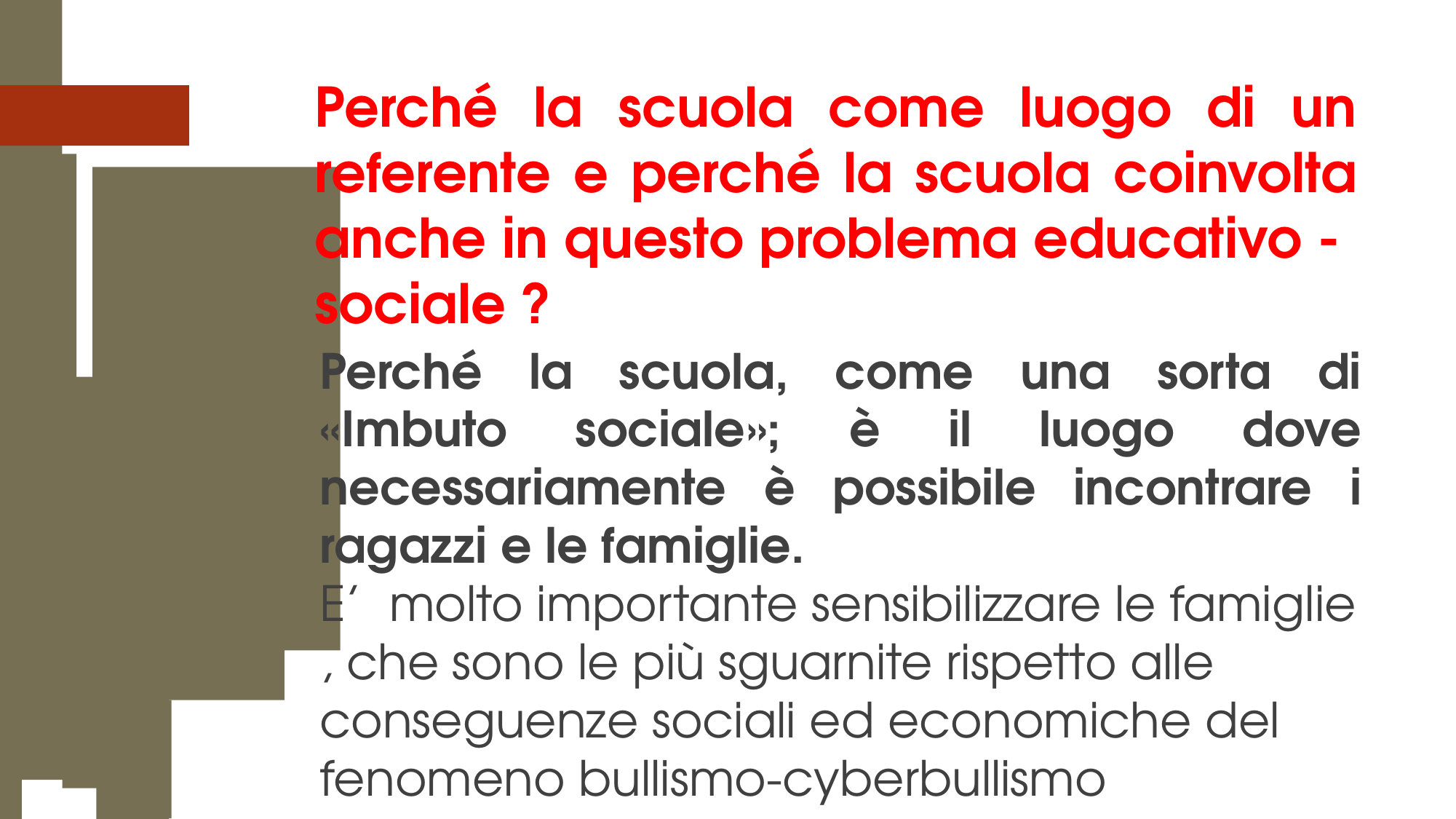

Perché la scuola come luogo di un referente e perché la scuola coinvolta anche in questo problema educativo -  sociale ?
Perché la scuola, come una sorta di «Imbuto sociale»; è il luogo dove necessariamente è possibile incontrare i ragazzi e le famiglie.
E’  molto importante sensibilizzare le famiglie , che sono le più sguarnite rispetto alle conseguenze sociali ed economiche del fenomeno bullismo-cyberbullismo